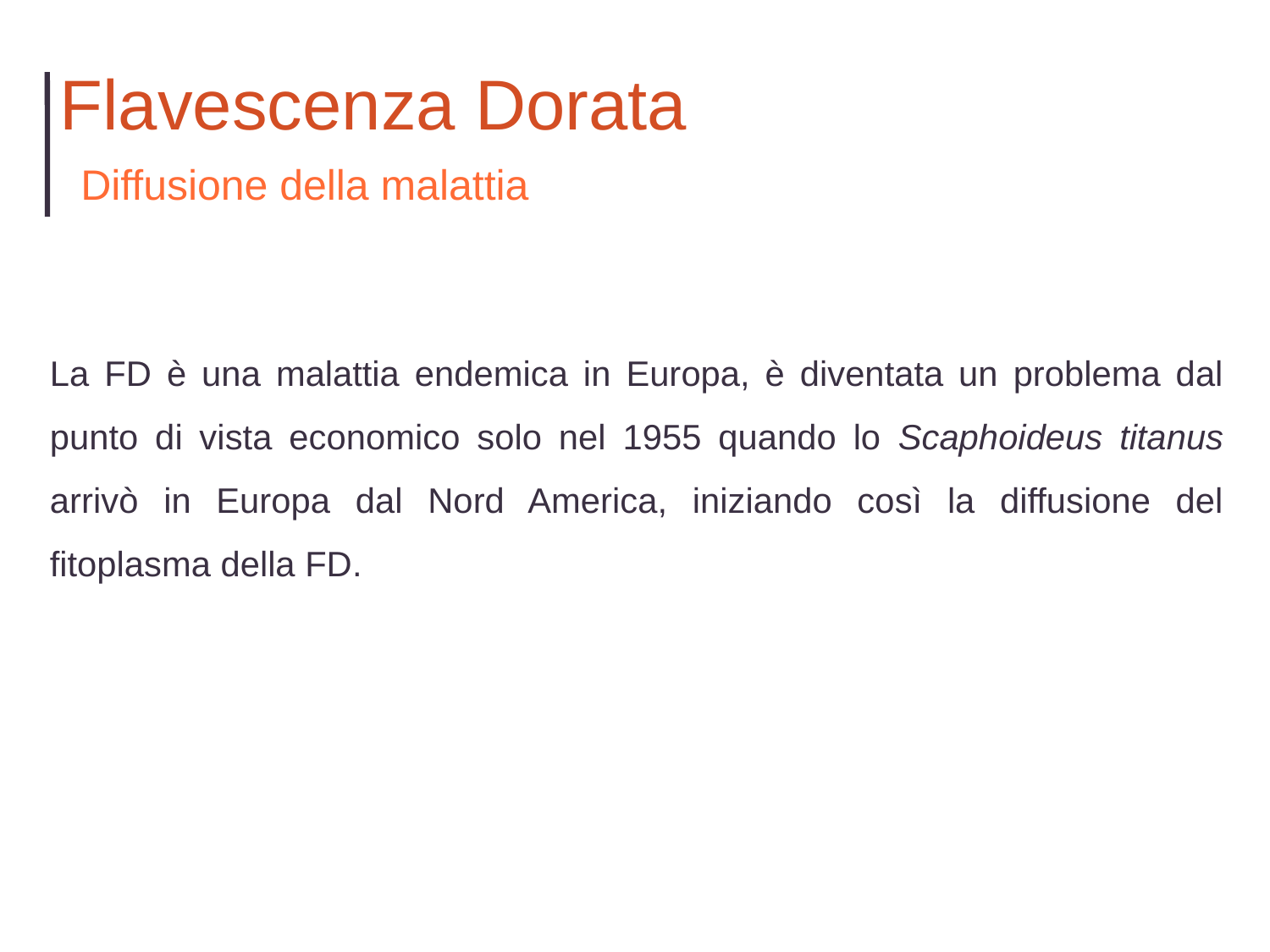

Flavescenza Dorata
Diffusione della malattia
La FD è una malattia endemica in Europa, è diventata un problema dal punto di vista economico solo nel 1955 quando lo Scaphoideus titanus arrivò in Europa dal Nord America, iniziando così la diffusione del fitoplasma della FD.